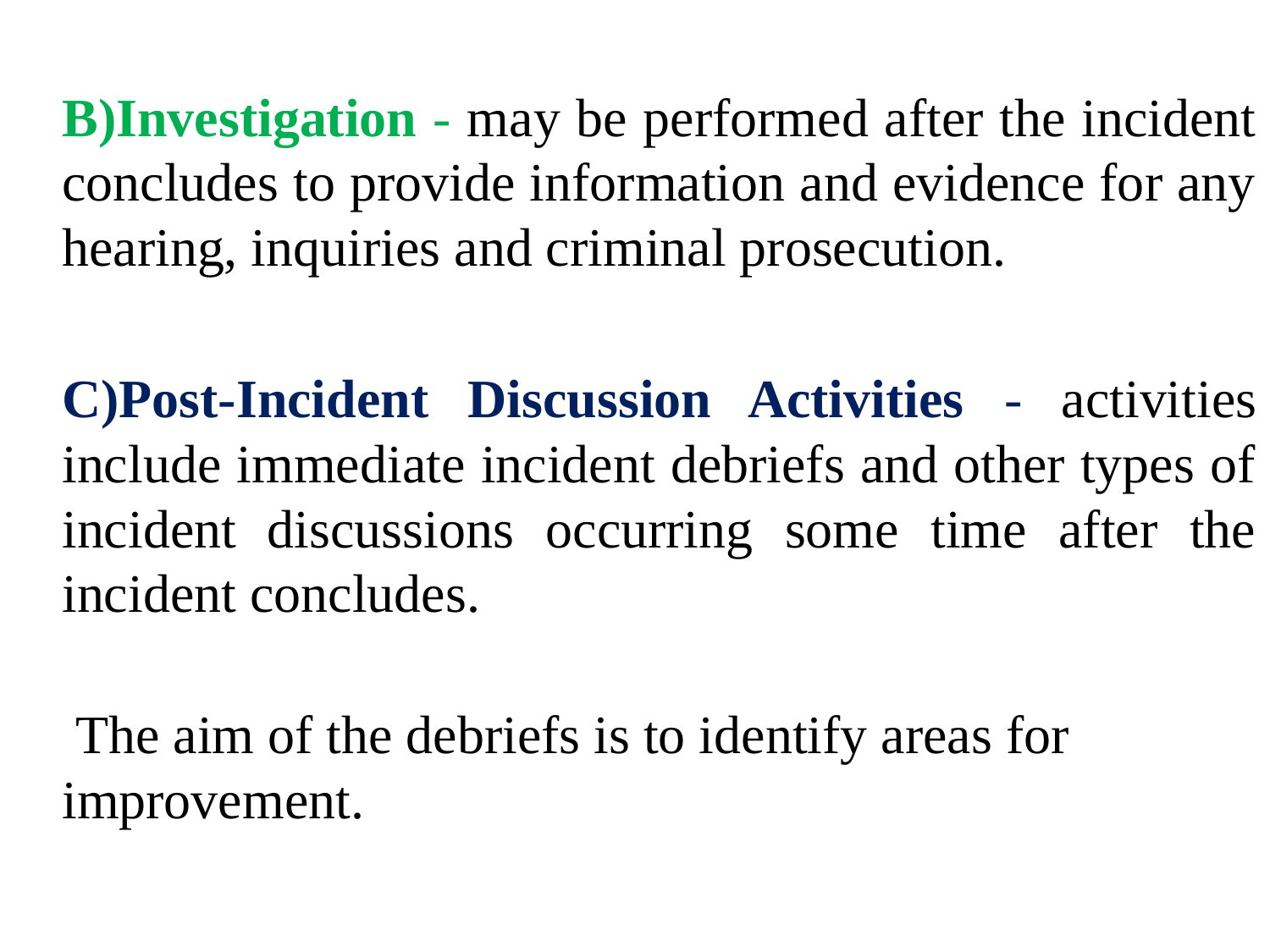

B)Investigation - may be performed after the incident concludes to provide information and evidence for any hearing, inquiries and criminal prosecution.

	C)Post-Incident Discussion Activities - activities include immediate incident debriefs and other types of incident discussions occurring some time after the incident concludes.
 The aim of the debriefs is to identify areas for improvement.